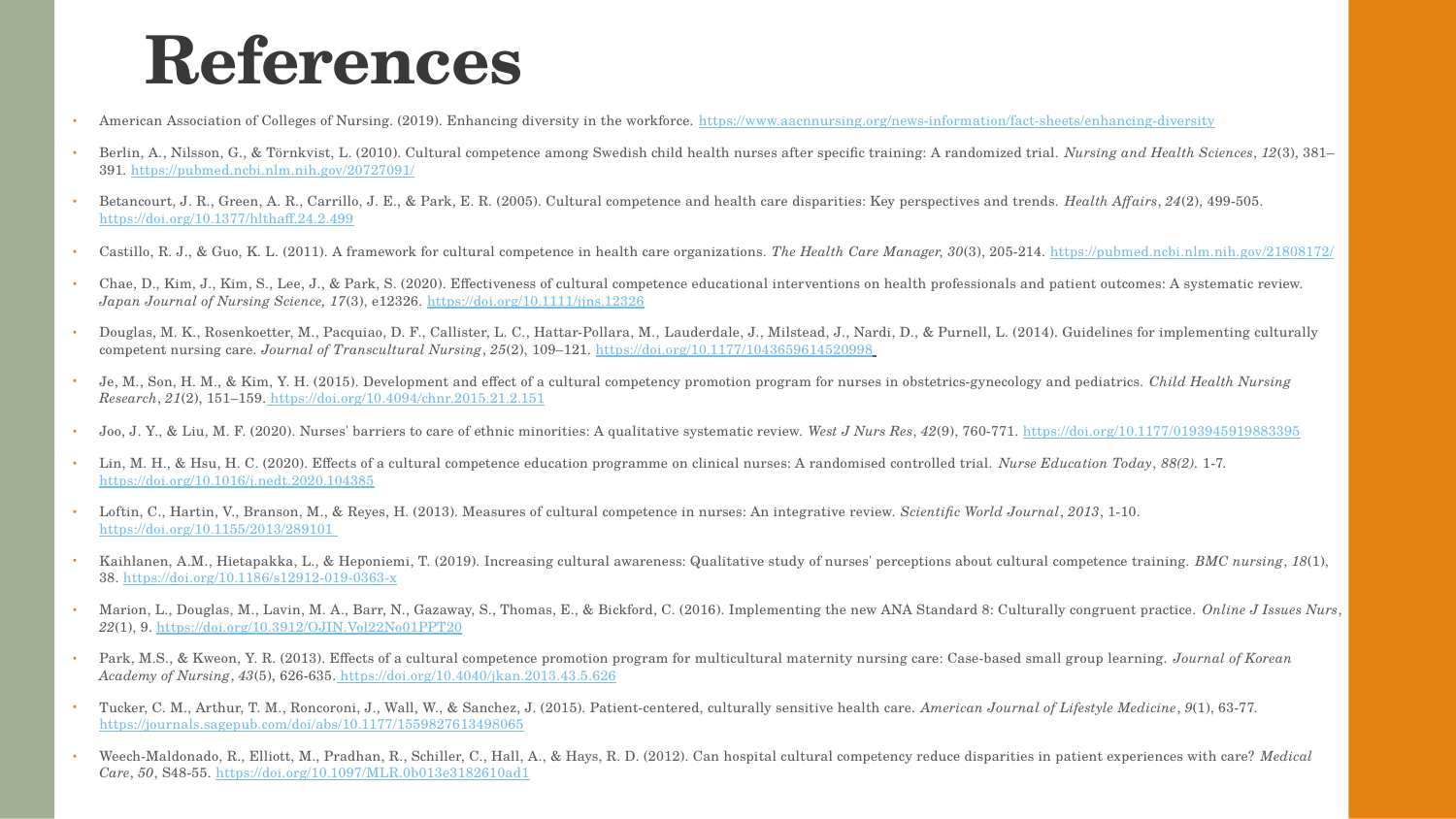

# References
American Association of Colleges of Nursing. (2019). Enhancing diversity in the workforce. https://www.aacnnursing.org/news-information/fact-sheets/enhancing-diversity
Berlin, A., Nilsson, G., & Törnkvist, L. (2010). Cultural competence among Swedish child health nurses after specific training: A randomized trial. Nursing and Health Sciences, 12(3), 381–391. https://pubmed.ncbi.nlm.nih.gov/20727091/
Betancourt, J. R., Green, A. R., Carrillo, J. E., & Park, E. R. (2005). Cultural competence and health care disparities: Key perspectives and trends. Health Affairs, 24(2), 499-505. https://doi.org/10.1377/hlthaff.24.2.499
Castillo, R. J., & Guo, K. L. (2011). A framework for cultural competence in health care organizations. The Health Care Manager, 30(3), 205-214. https://pubmed.ncbi.nlm.nih.gov/21808172/
Chae, D., Kim, J., Kim, S., Lee, J., & Park, S. (2020). Effectiveness of cultural competence educational interventions on health professionals and patient outcomes: A systematic review. Japan Journal of Nursing Science, 17(3), e12326. https://doi.org/10.1111/jjns.12326
Douglas, M. K., Rosenkoetter, M., Pacquiao, D. F., Callister, L. C., Hattar-Pollara, M., Lauderdale, J., Milstead, J., Nardi, D., & Purnell, L. (2014). Guidelines for implementing culturally competent nursing care. Journal of Transcultural Nursing, 25(2), 109–121. https://doi.org/10.1177/1043659614520998
Je, M., Son, H. M., & Kim, Y. H. (2015). Development and effect of a cultural competency promotion program for nurses in obstetrics-gynecology and pediatrics. Child Health Nursing Research, 21(2), 151–159. https://doi.org/10.4094/chnr.2015.21.2.151
Joo, J. Y., & Liu, M. F. (2020). Nurses' barriers to care of ethnic minorities: A qualitative systematic review. West J Nurs Res, 42(9), 760-771. https://doi.org/10.1177/0193945919883395
Lin, M. H., & Hsu, H. C. (2020). Effects of a cultural competence education programme on clinical nurses: A randomised controlled trial. Nurse Education Today, 88(2). 1-7. https://doi.org/10.1016/j.nedt.2020.104385
Loftin, C., Hartin, V., Branson, M., & Reyes, H. (2013). Measures of cultural competence in nurses: An integrative review. Scientific World Journal, 2013, 1-10. https://doi.org/10.1155/2013/289101
Kaihlanen, A.M., Hietapakka, L., & Heponiemi, T. (2019). Increasing cultural awareness: Qualitative study of nurses' perceptions about cultural competence training. BMC nursing, 18(1), 38. https://doi.org/10.1186/s12912-019-0363-x
Marion, L., Douglas, M., Lavin, M. A., Barr, N., Gazaway, S., Thomas, E., & Bickford, C. (2016). Implementing the new ANA Standard 8: Culturally congruent practice. Online J Issues Nurs, 22(1), 9. https://doi.org/10.3912/OJIN.Vol22No01PPT20
Park, M.S., & Kweon, Y. R. (2013). Effects of a cultural competence promotion program for multicultural maternity nursing care: Case-based small group learning. Journal of Korean Academy of Nursing, 43(5), 626-635. https://doi.org/10.4040/jkan.2013.43.5.626
Tucker, C. M., Arthur, T. M., Roncoroni, J., Wall, W., & Sanchez, J. (2015). Patient-centered, culturally sensitive health care. American Journal of Lifestyle Medicine, 9(1), 63-77. https://journals.sagepub.com/doi/abs/10.1177/1559827613498065
Weech-Maldonado, R., Elliott, M., Pradhan, R., Schiller, C., Hall, A., & Hays, R. D. (2012). Can hospital cultural competency reduce disparities in patient experiences with care? Medical Care, 50, S48-55. https://doi.org/10.1097/MLR.0b013e3182610ad1